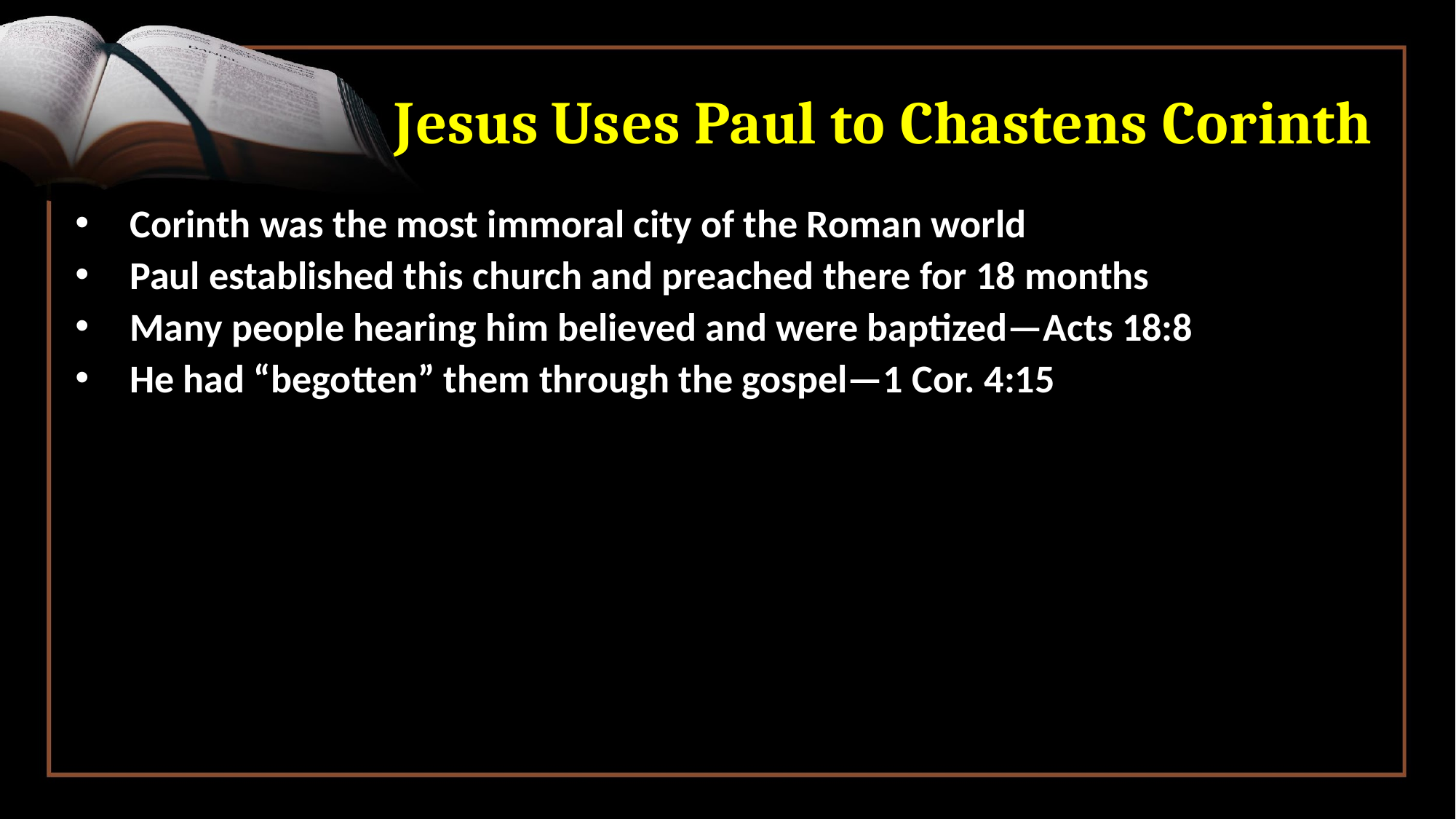

# Jesus Uses Paul to Chastens Corinth
Corinth was the most immoral city of the Roman world
Paul established this church and preached there for 18 months
Many people hearing him believed and were baptized—Acts 18:8
He had “begotten” them through the gospel—1 Cor. 4:15